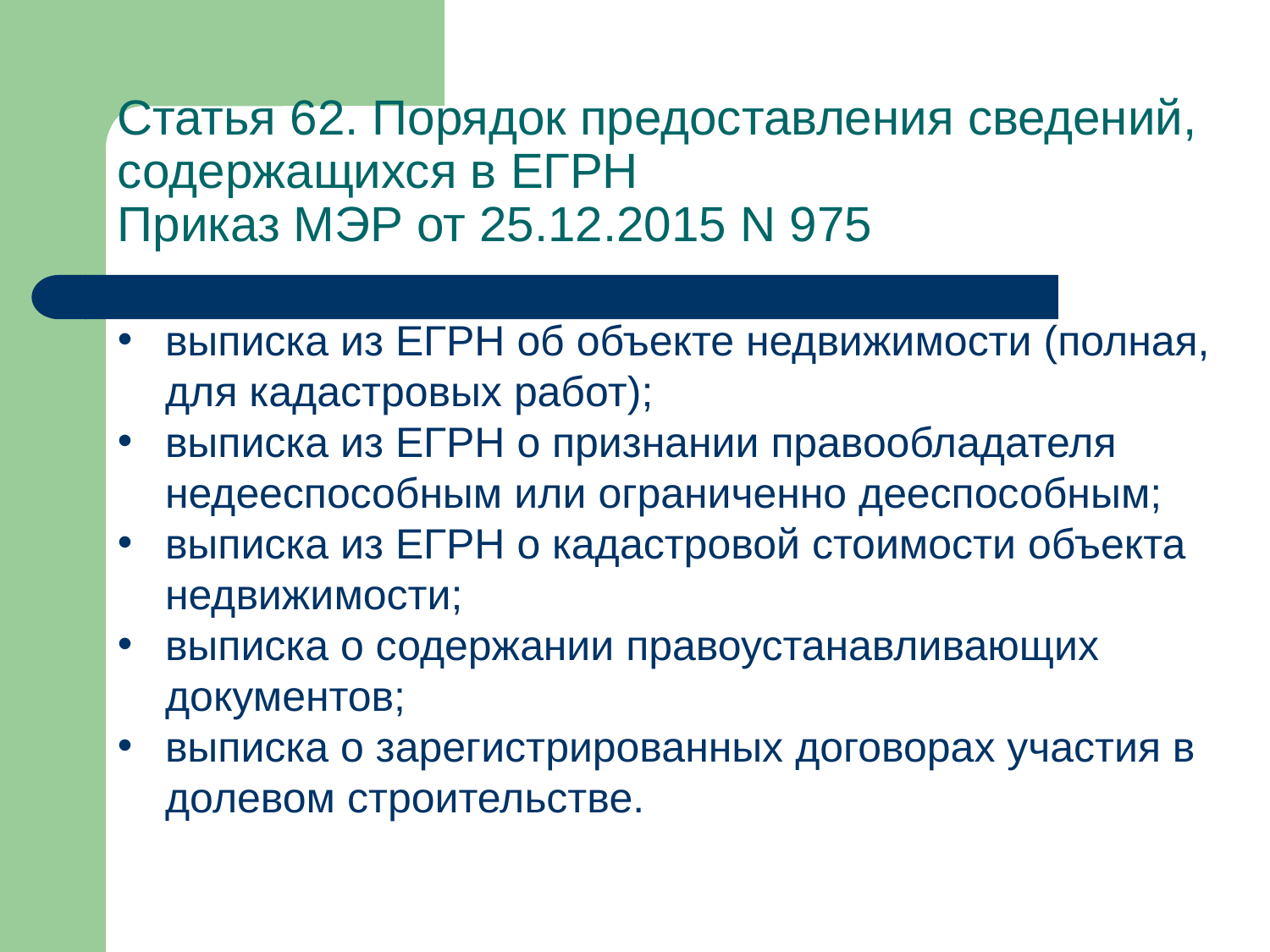

# Статья 62. Порядок предоставления сведений, содержащихся в ЕГРН Приказ МЭР от 25.12.2015 N 975
выписка из ЕГРН об объекте недвижимости (полная, для кадастровых работ);
выписка из ЕГРН о признании правообладателя недееспособным или ограниченно дееспособным;
выписка из ЕГРН о кадастровой стоимости объекта недвижимости;
выписка о содержании правоустанавливающих документов;
выписка о зарегистрированных договорах участия в долевом строительстве.